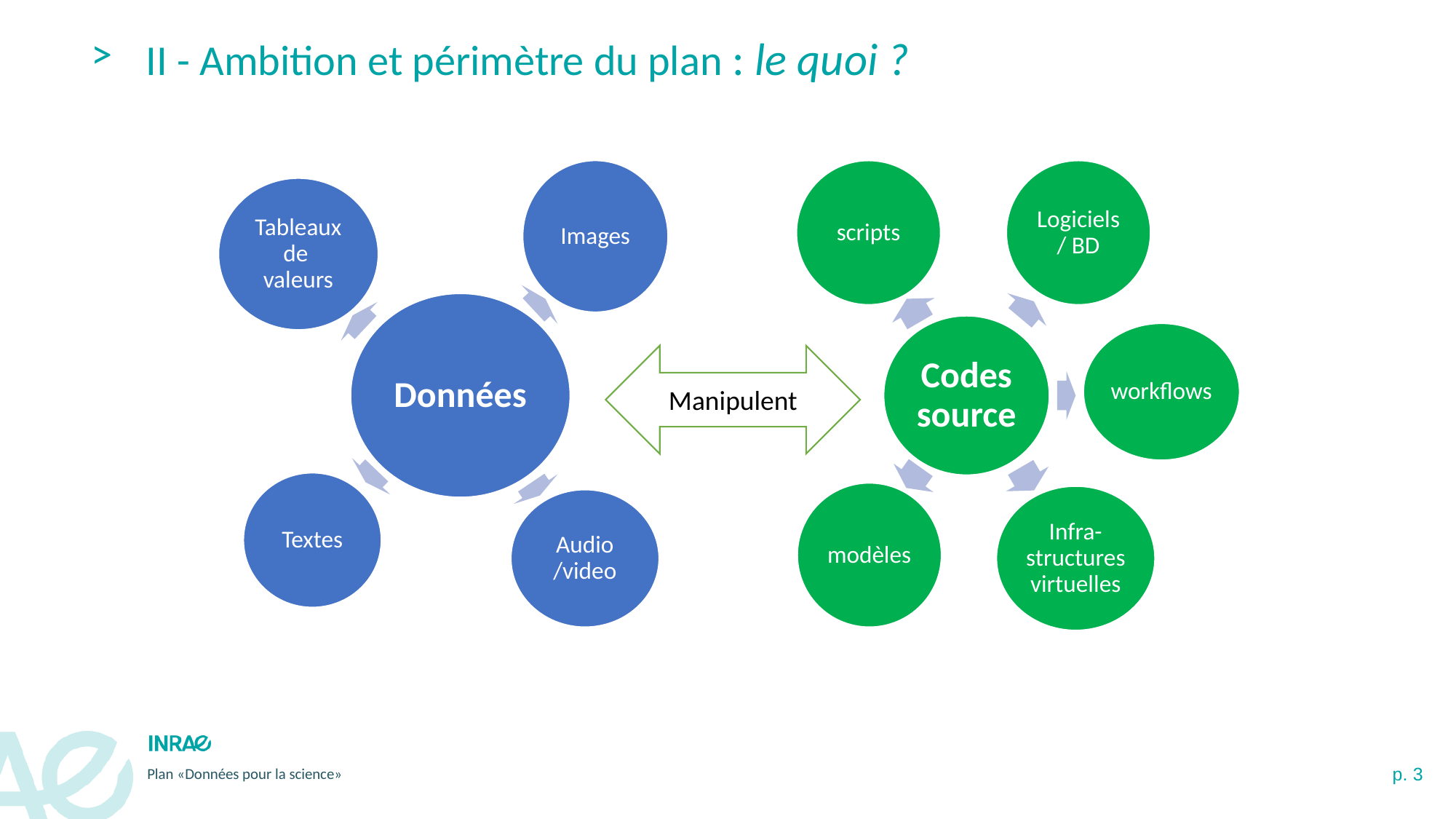

# II - Ambition et périmètre du plan : le quoi ?
Images
Tableaux
de
valeurs

Données

Textes
Audio /video
scripts

Codes
source
workflows

modèles
Infra-structures
virtuelles
Logiciels / BD

Manipulent